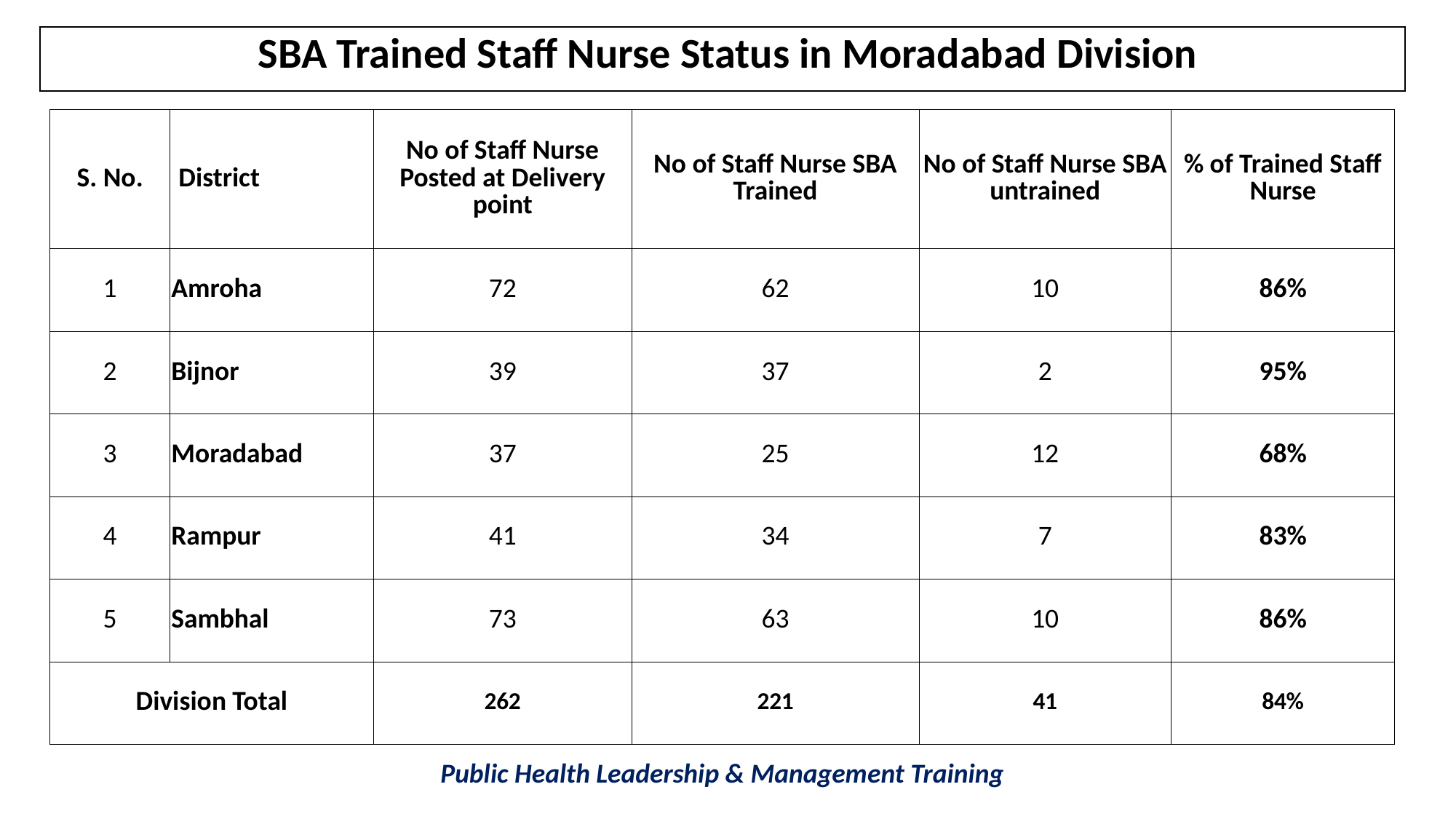

# SBA Trained Staff Nurse Status in Moradabad Division

| S. No. | District | No of Staff Nurse Posted at Delivery point | No of Staff Nurse SBA Trained | No of Staff Nurse SBA untrained | % of Trained Staff Nurse |
| --- | --- | --- | --- | --- | --- |
| 1 | Amroha | 72 | 62 | 10 | 86% |
| 2 | Bijnor | 39 | 37 | 2 | 95% |
| 3 | Moradabad | 37 | 25 | 12 | 68% |
| 4 | Rampur | 41 | 34 | 7 | 83% |
| 5 | Sambhal | 73 | 63 | 10 | 86% |
| Division Total |  | 262 | 221 | 41 | 84% |
Public Health Leadership & Management Training